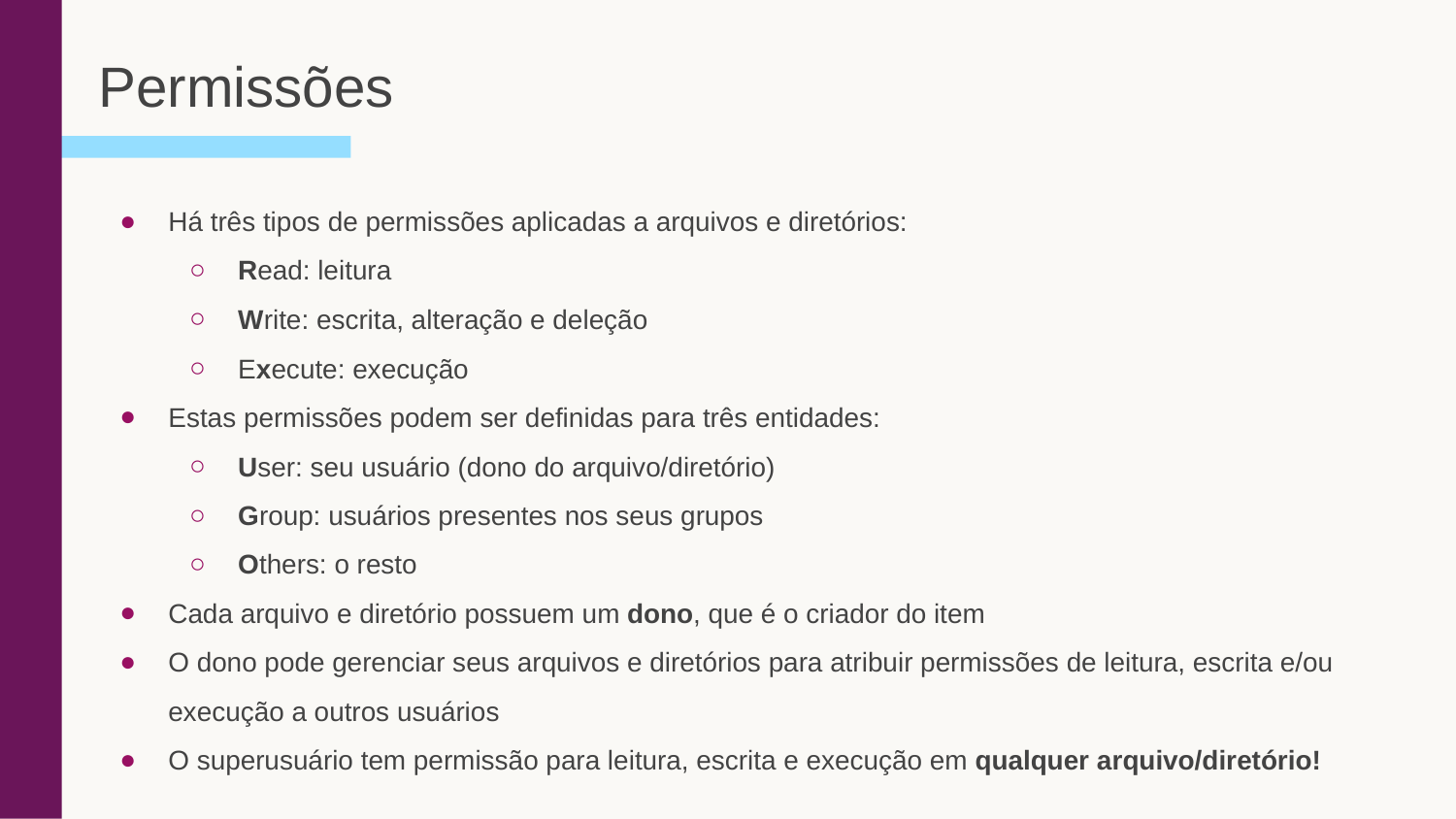

# Permissões
Há três tipos de permissões aplicadas a arquivos e diretórios:
Read: leitura
Write: escrita, alteração e deleção
Execute: execução
Estas permissões podem ser definidas para três entidades:
User: seu usuário (dono do arquivo/diretório)
Group: usuários presentes nos seus grupos
Others: o resto
Cada arquivo e diretório possuem um dono, que é o criador do item
O dono pode gerenciar seus arquivos e diretórios para atribuir permissões de leitura, escrita e/ou execução a outros usuários
O superusuário tem permissão para leitura, escrita e execução em qualquer arquivo/diretório!